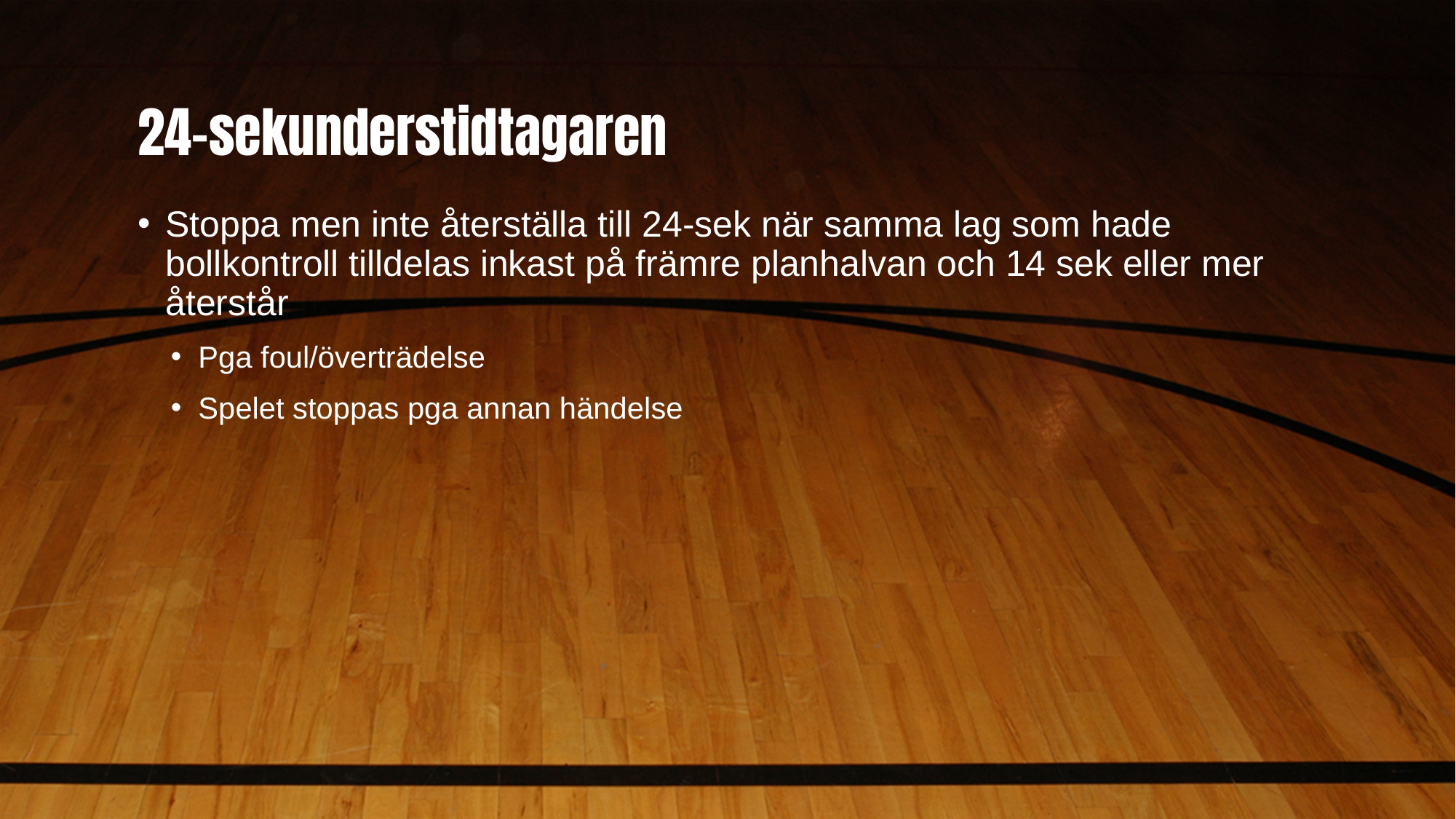

# 24-sekunderstidtagaren
Stoppa men inte återställa till 24-sek när samma lag som hade bollkontroll tilldelas inkast på främre planhalvan och 14 sek eller mer återstår
Pga foul/överträdelse
Spelet stoppas pga annan händelse